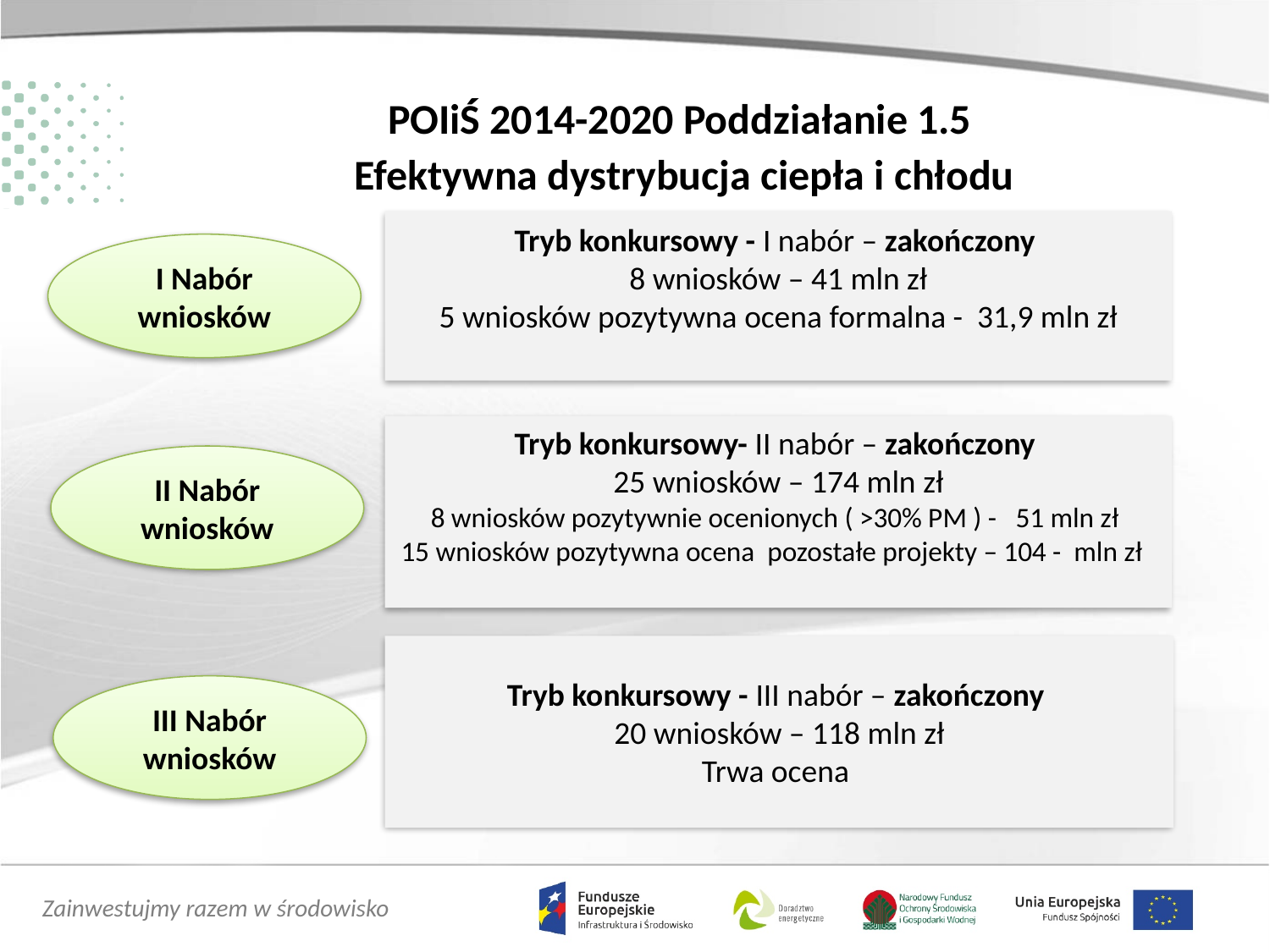

POIiŚ 2014-2020 Poddziałanie 1.5
Efektywna dystrybucja ciepła i chłodu
Tryb konkursowy - I nabór – zakończony
8 wniosków – 41 mln zł
5 wniosków pozytywna ocena formalna -  31,9 mln zł

I Nabór wniosków
Tryb konkursowy- II nabór – zakończony
25 wniosków – 174 mln zł
8 wniosków pozytywnie ocenionych ( >30% PM ) -   51 mln zł
15 wniosków pozytywna ocena  pozostałe projekty – 104 -  mln zł

II Nabór wniosków
Tryb konkursowy - III nabór – zakończony
20 wniosków – 118 mln zł
Trwa ocena
III Nabór wniosków